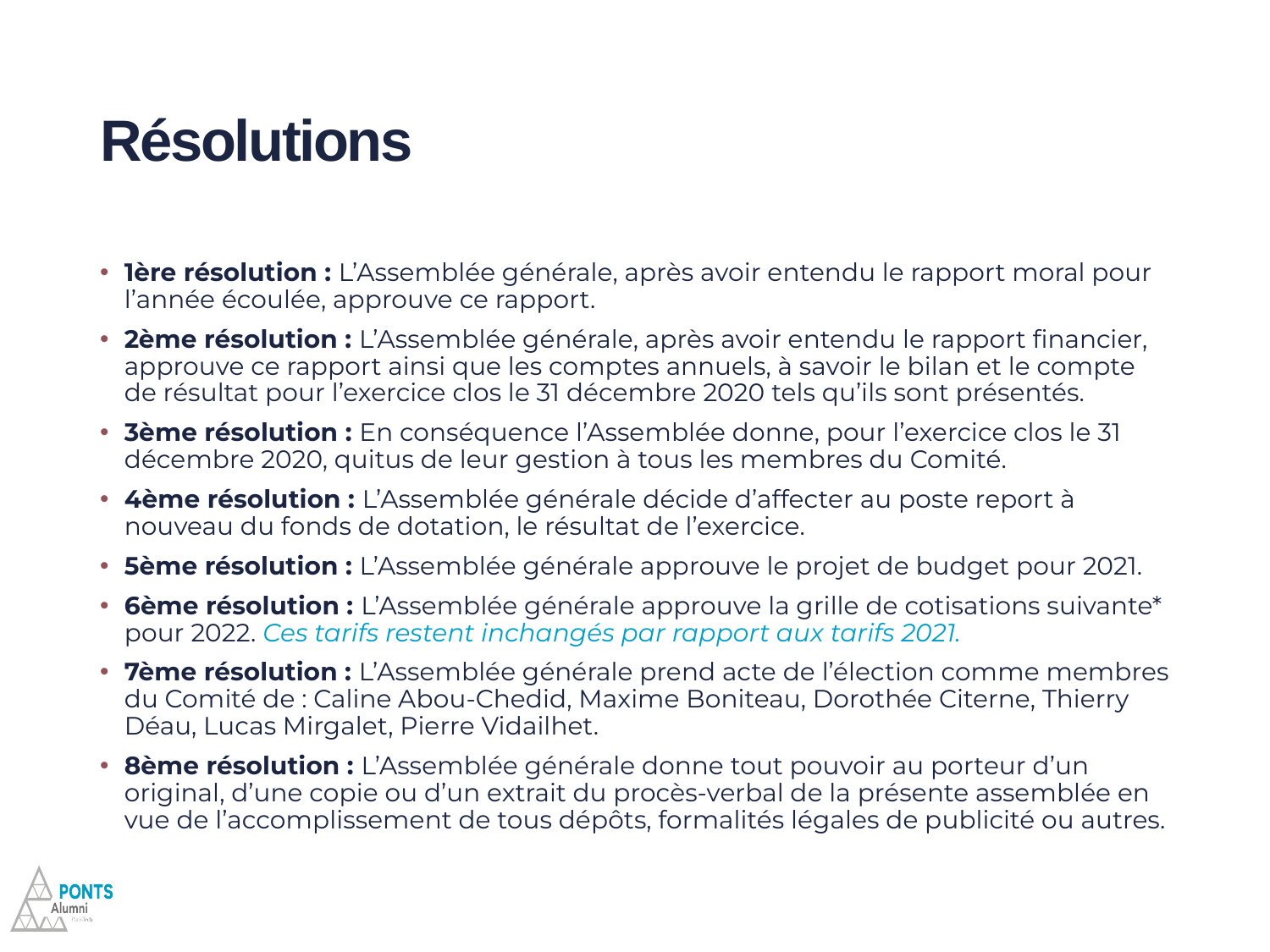

# Résolutions
1ère résolution : L’Assemblée générale, après avoir entendu le rapport moral pour l’année écoulée, approuve ce rapport.
2ème résolution : L’Assemblée générale, après avoir entendu le rapport financier, approuve ce rapport ainsi que les comptes annuels, à savoir le bilan et le compte de résultat pour l’exercice clos le 31 décembre 2020 tels qu’ils sont présentés.
3ème résolution : En conséquence l’Assemblée donne, pour l’exercice clos le 31 décembre 2020, quitus de leur gestion à tous les membres du Comité.
4ème résolution : L’Assemblée générale décide d’affecter au poste report à nouveau du fonds de dotation, le résultat de l’exercice.
5ème résolution : L’Assemblée générale approuve le projet de budget pour 2021.
6ème résolution : L’Assemblée générale approuve la grille de cotisations suivante* pour 2022. Ces tarifs restent inchangés par rapport aux tarifs 2021.
7ème résolution : L’Assemblée générale prend acte de l’élection comme membres du Comité de : Caline Abou-Chedid, Maxime Boniteau, Dorothée Citerne, Thierry Déau, Lucas Mirgalet, Pierre Vidailhet.
8ème résolution : L’Assemblée générale donne tout pouvoir au porteur d’un original, d’une copie ou d’un extrait du procès-verbal de la présente assemblée en vue de l’accomplissement de tous dépôts, formalités légales de publicité ou autres.